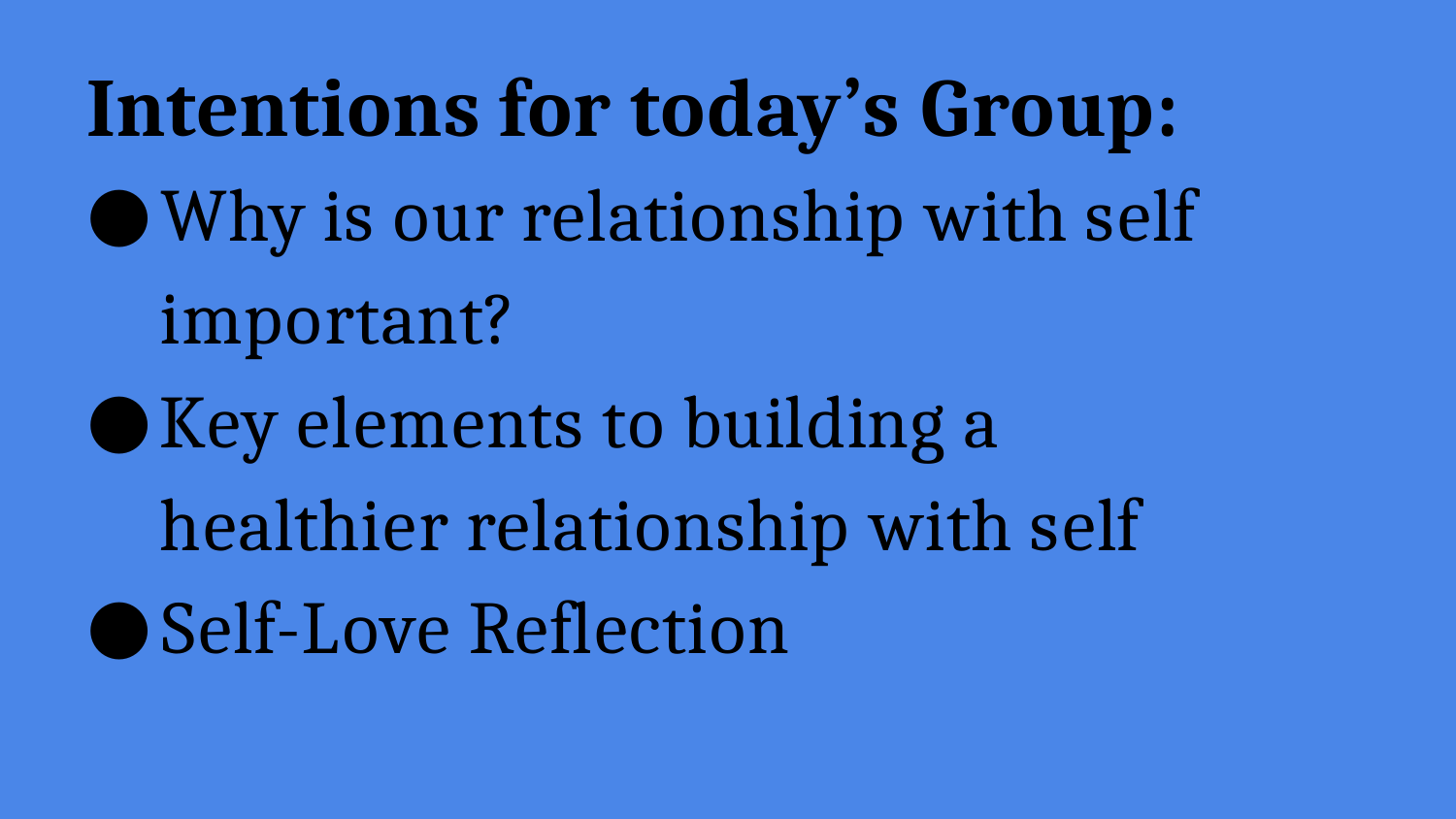

# Intentions for today’s Group:
Why is our relationship with self important?
Key elements to building a healthier relationship with self
Self-Love Reflection